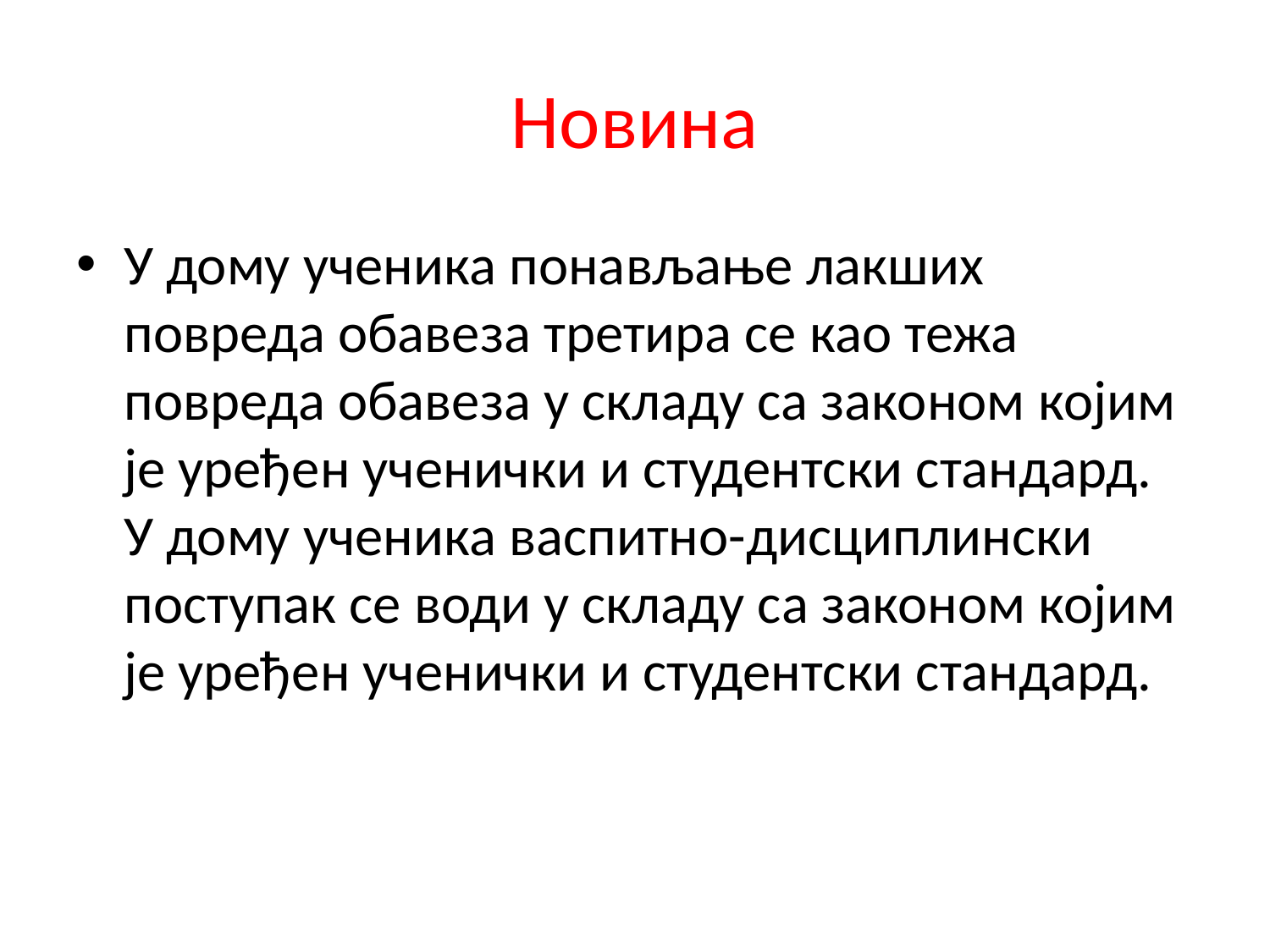

# Новина
У дому ученика понављање лакших повреда обавеза третира се као тежа повреда обавеза у складу са законом којим је уређен ученички и студентски стандард. У дому ученика васпитно-дисциплински поступак се води у складу са законом којим је уређен ученички и студентски стандард.